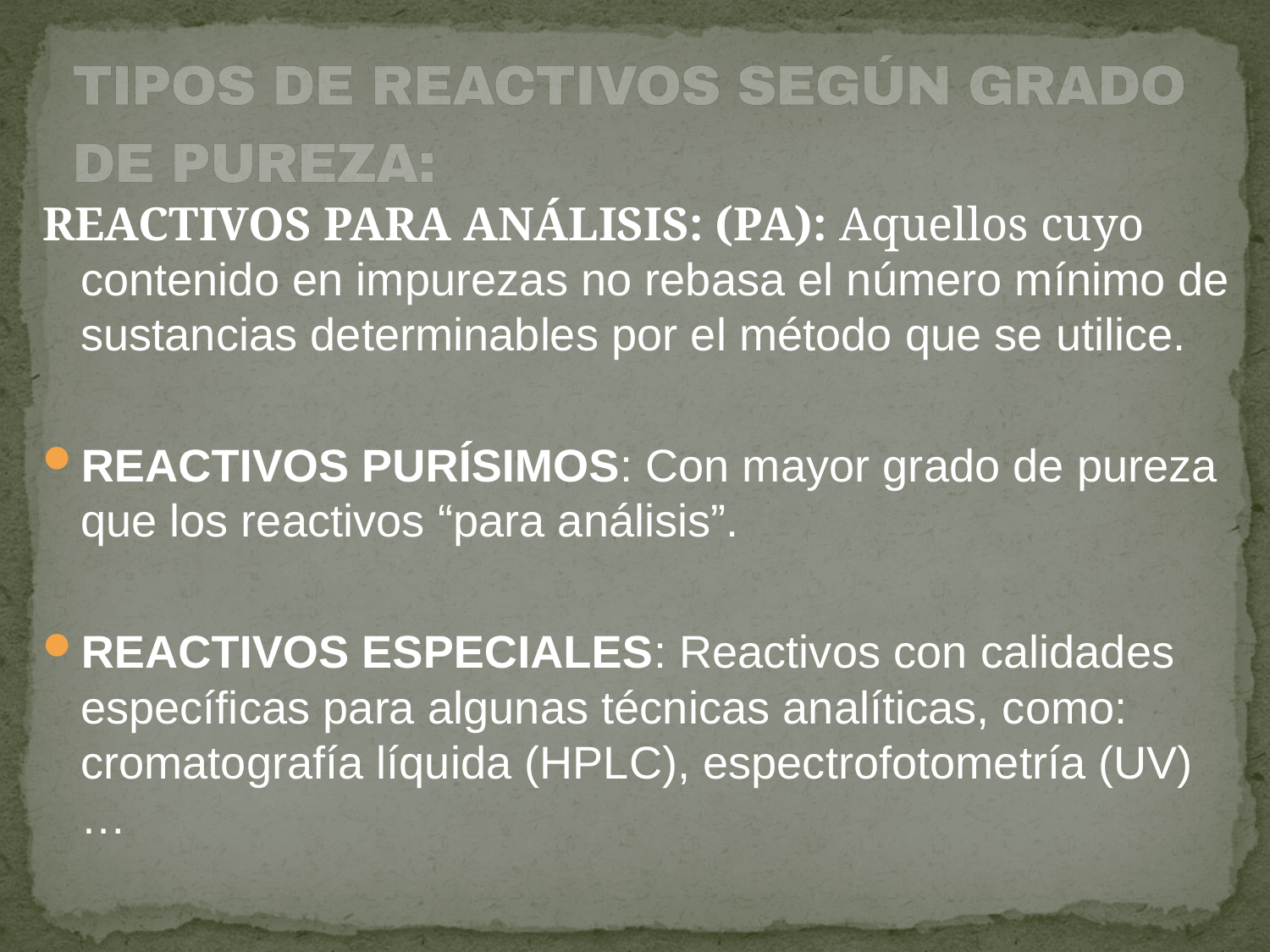

# TIPOS DE REACTIVOS SEGÚN GRADO DE PUREZA:
REACTIVOS PARA ANÁLISIS: (PA): Aquellos cuyo contenido en impurezas no rebasa el número mínimo de sustancias determinables por el método que se utilice.

REACTIVOS PURÍSIMOS: Con mayor grado de pureza que los reactivos “para análisis”.

REACTIVOS ESPECIALES: Reactivos con calidades  específicas para algunas técnicas analíticas, como: cromatografía líquida (HPLC), espectrofotometría (UV)…